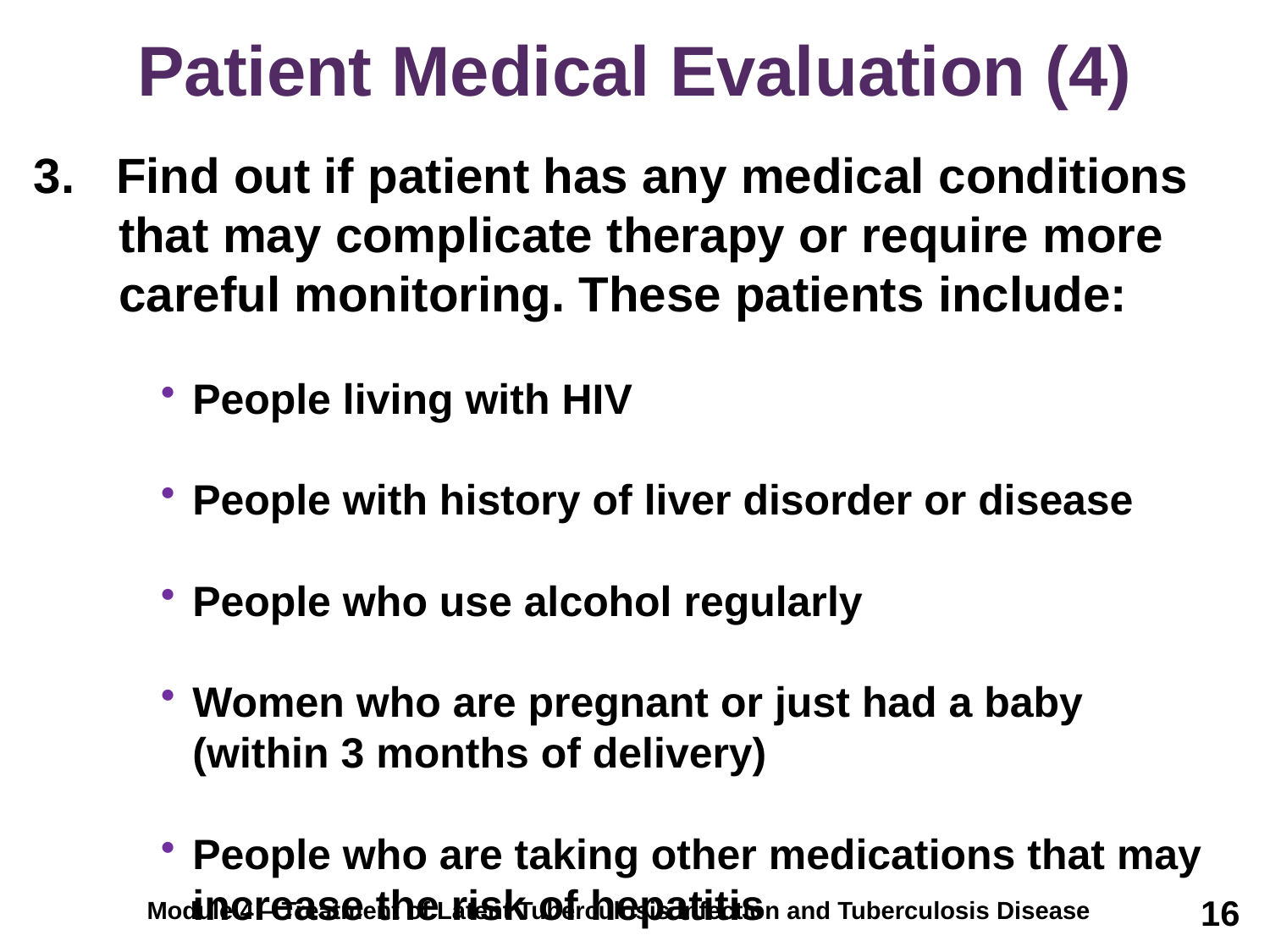

# Patient Medical Evaluation (4)
3.   Find out if patient has any medical conditions that may complicate therapy or require more careful monitoring. These patients include:

People living with HIV

People with history of liver disorder or disease

People who use alcohol regularly

Women who are pregnant or just had a baby (within 3 months of delivery)

People who are taking other medications that may increase the risk of hepatitis
16
Module 4 – Treatment of Latent Tuberculosis Infection and Tuberculosis Disease